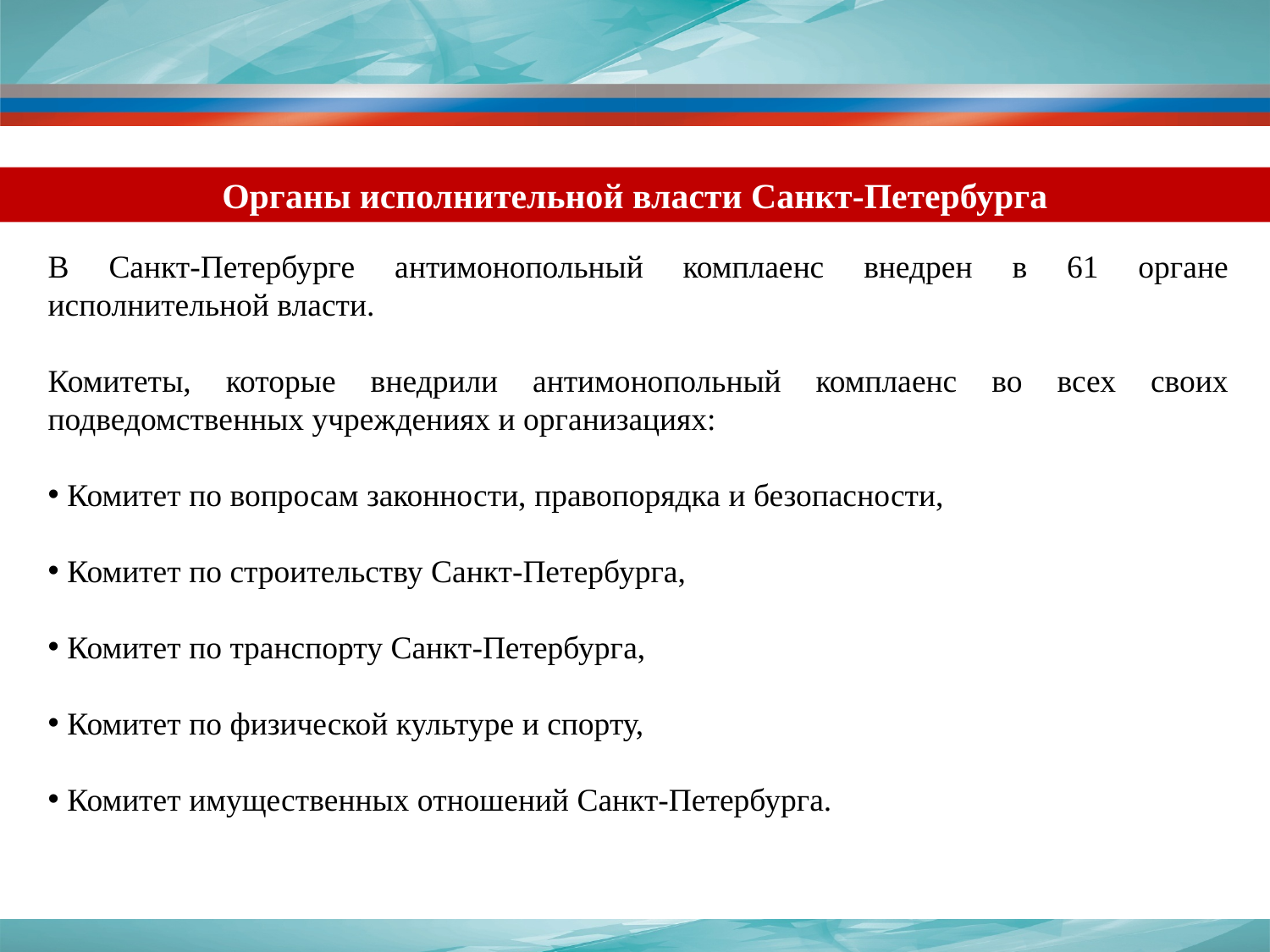

Органы исполнительной власти Санкт-Петербурга
В Санкт-Петербурге антимонопольный комплаенс внедрен в 61 органе исполнительной власти.

Комитеты, которые внедрили антимонопольный комплаенс во всех своих подведомственных учреждениях и организациях:

 Комитет по вопросам законности, правопорядка и безопасности,

 Комитет по строительству Санкт-Петербурга,

 Комитет по транспорту Санкт-Петербурга,

 Комитет по физической культуре и спорту,

 Комитет имущественных отношений Санкт-Петербурга.